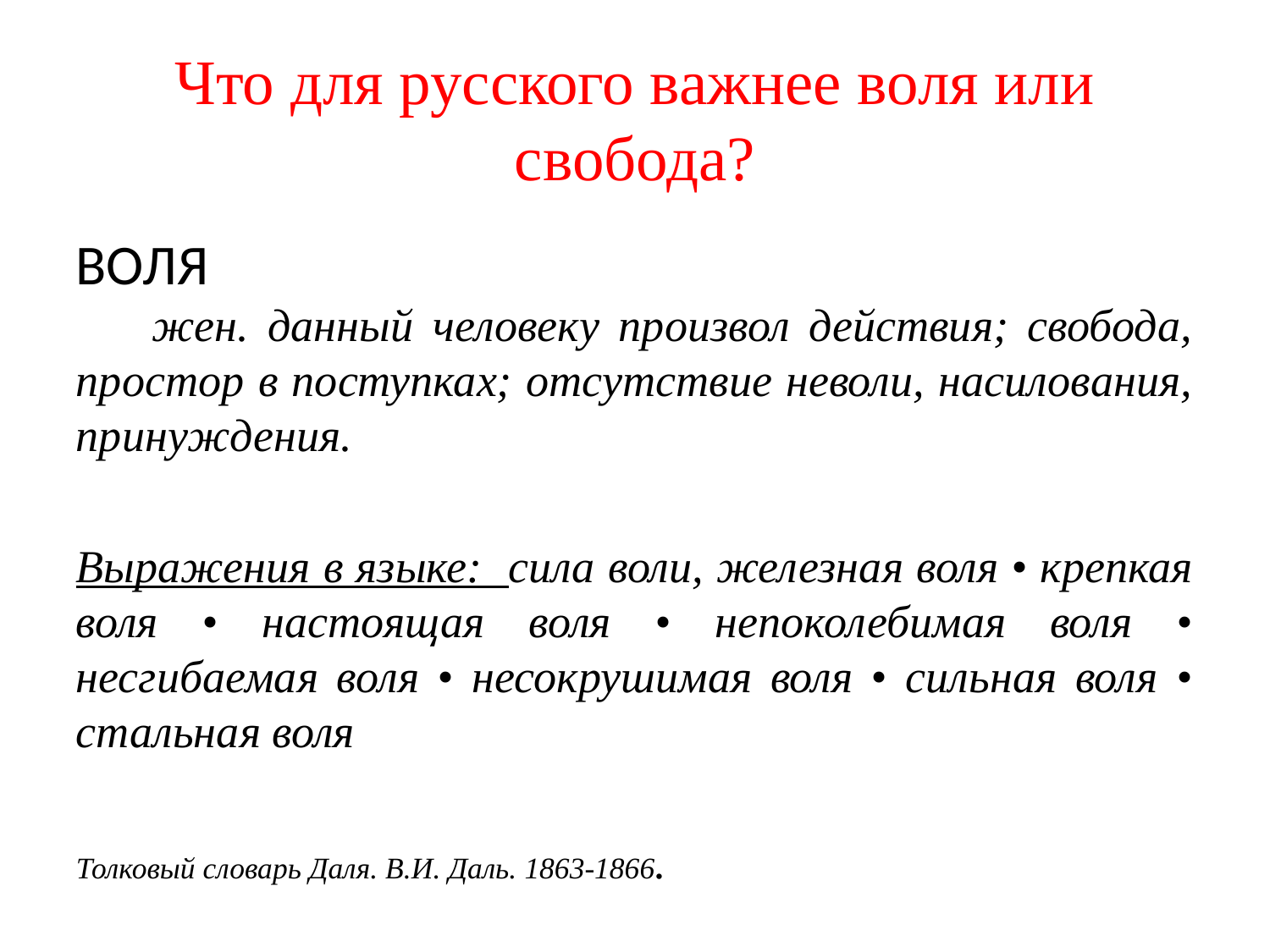

Что для русского важнее воля или свобода?
ВОЛЯ
    жен. данный человеку произвол действия; свобода, простор в поступках; отсутствие неволи, насилования, принуждения.

Выражения в языке:  сила воли, железная воля • крепкая воля • настоящая воля • непоколебимая воля • несгибаемая воля • несокрушимая воля • сильная воля • стальная воля

Толковый словарь Даля. В.И. Даль. 1863-1866.